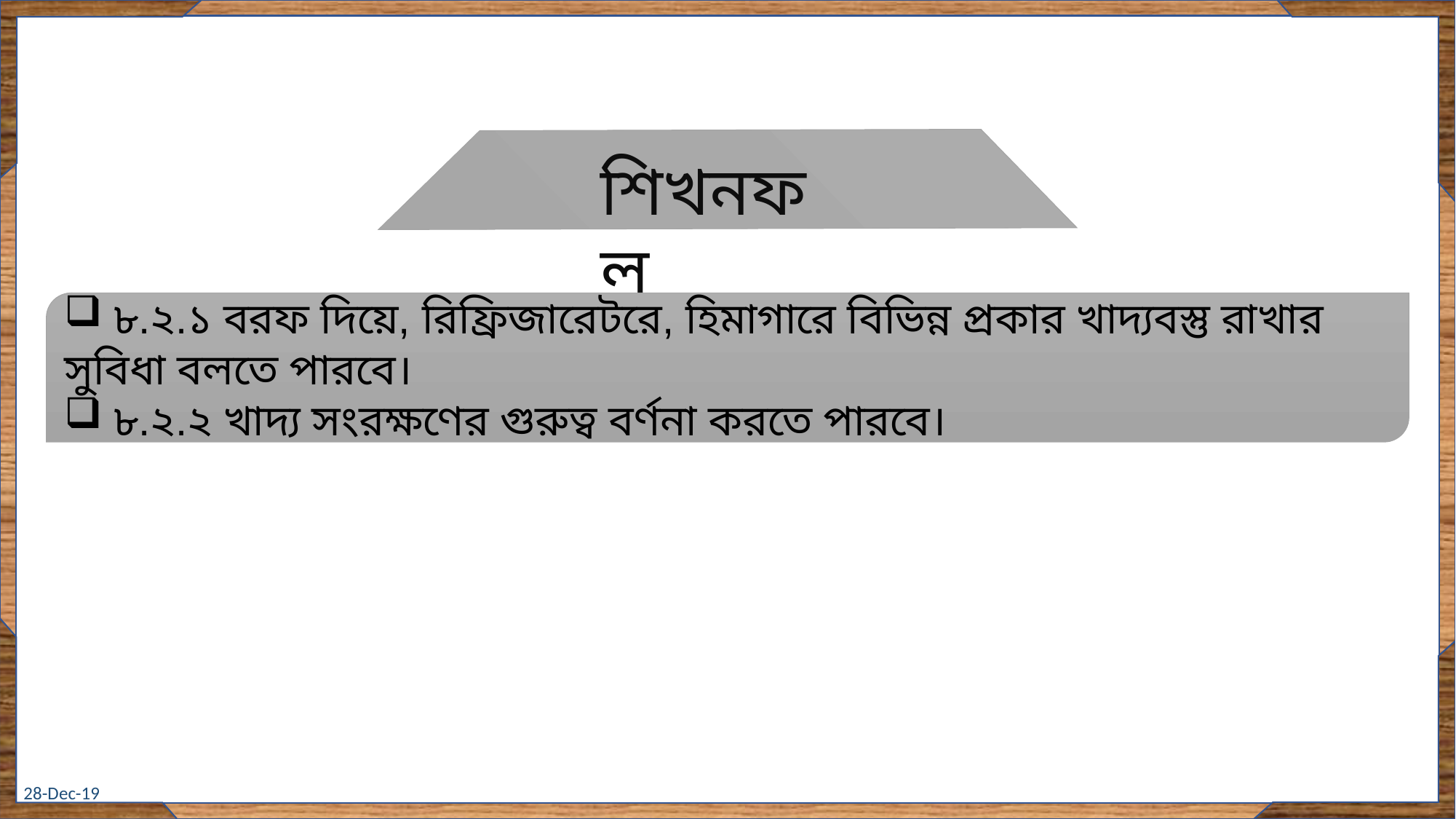

শিখনফল
 ৮.২.১ বরফ দিয়ে, রিফ্রিজারেটরে, হিমাগারে বিভিন্ন প্রকার খাদ্যবস্তু রাখার সুবিধা বলতে পারবে।
 ৮.২.২ খাদ্য সংরক্ষণের গুরুত্ব বর্ণনা করতে পারবে।
28-Dec-19